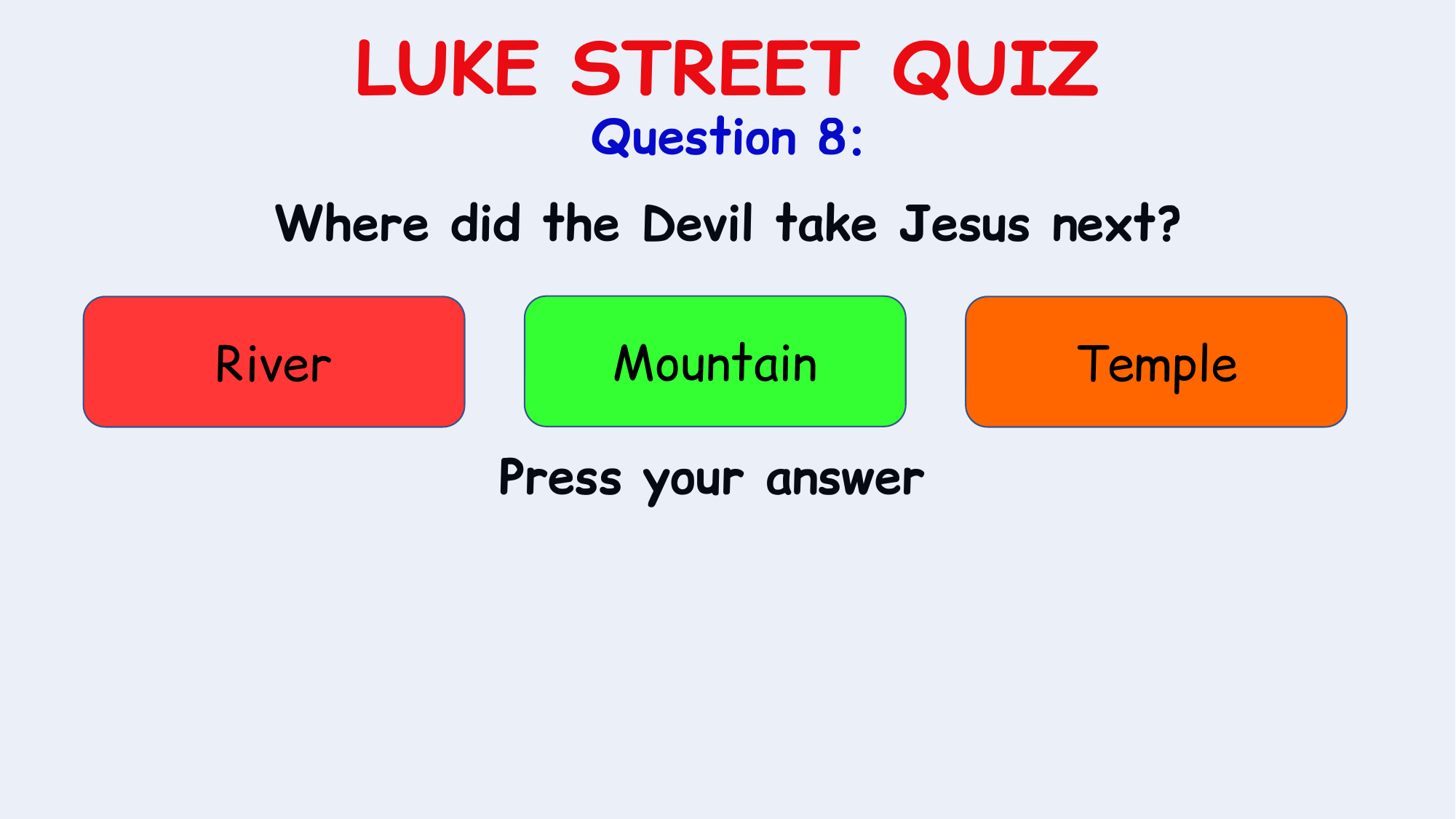

Question 8:
Where did the Devil take Jesus next?
Mountain
River
Temple
Press your answer